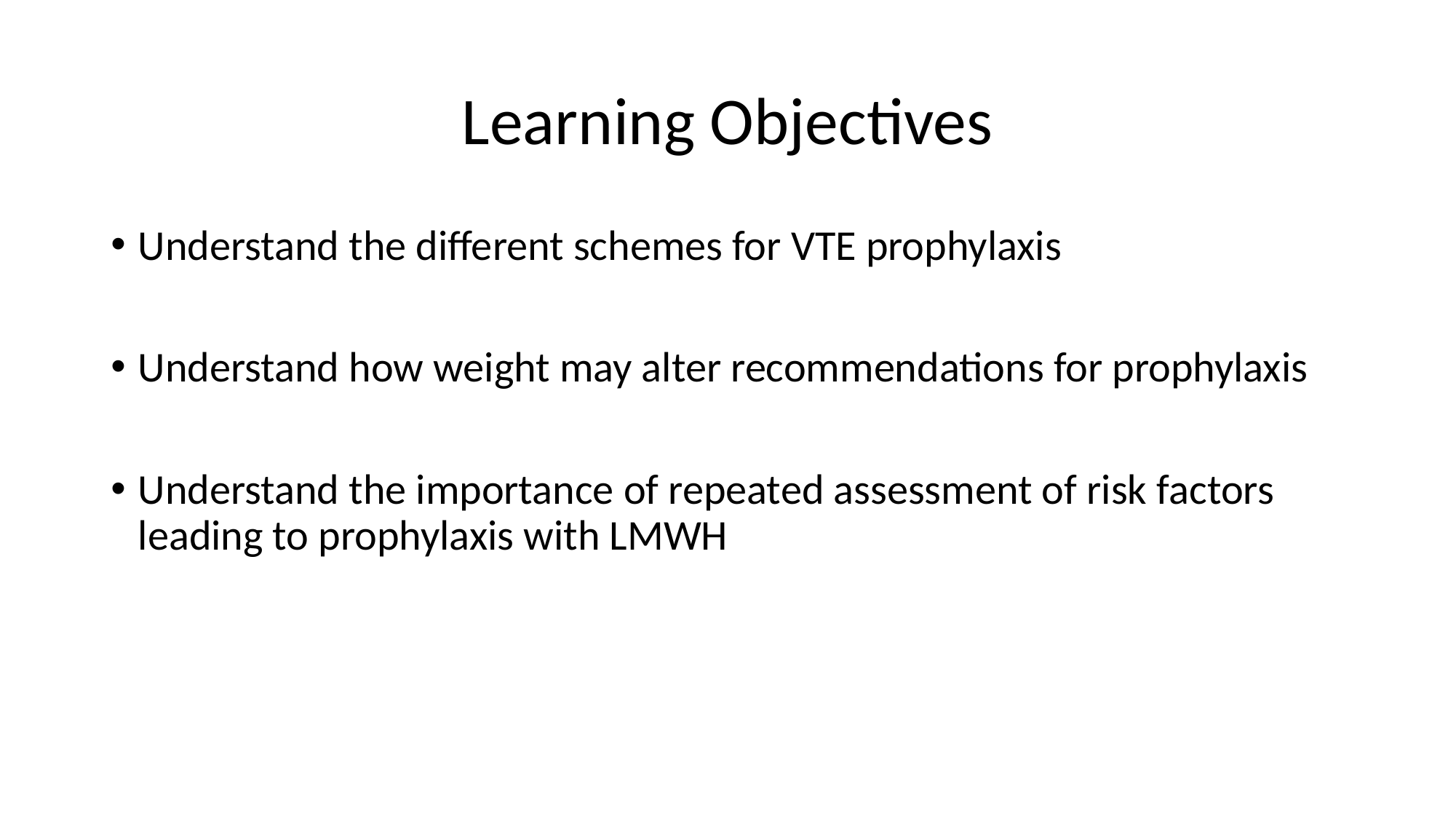

# Learning Objectives
Understand the different schemes for VTE prophylaxis

Understand how weight may alter recommendations for prophylaxis

Understand the importance of repeated assessment of risk factors leading to prophylaxis with LMWH